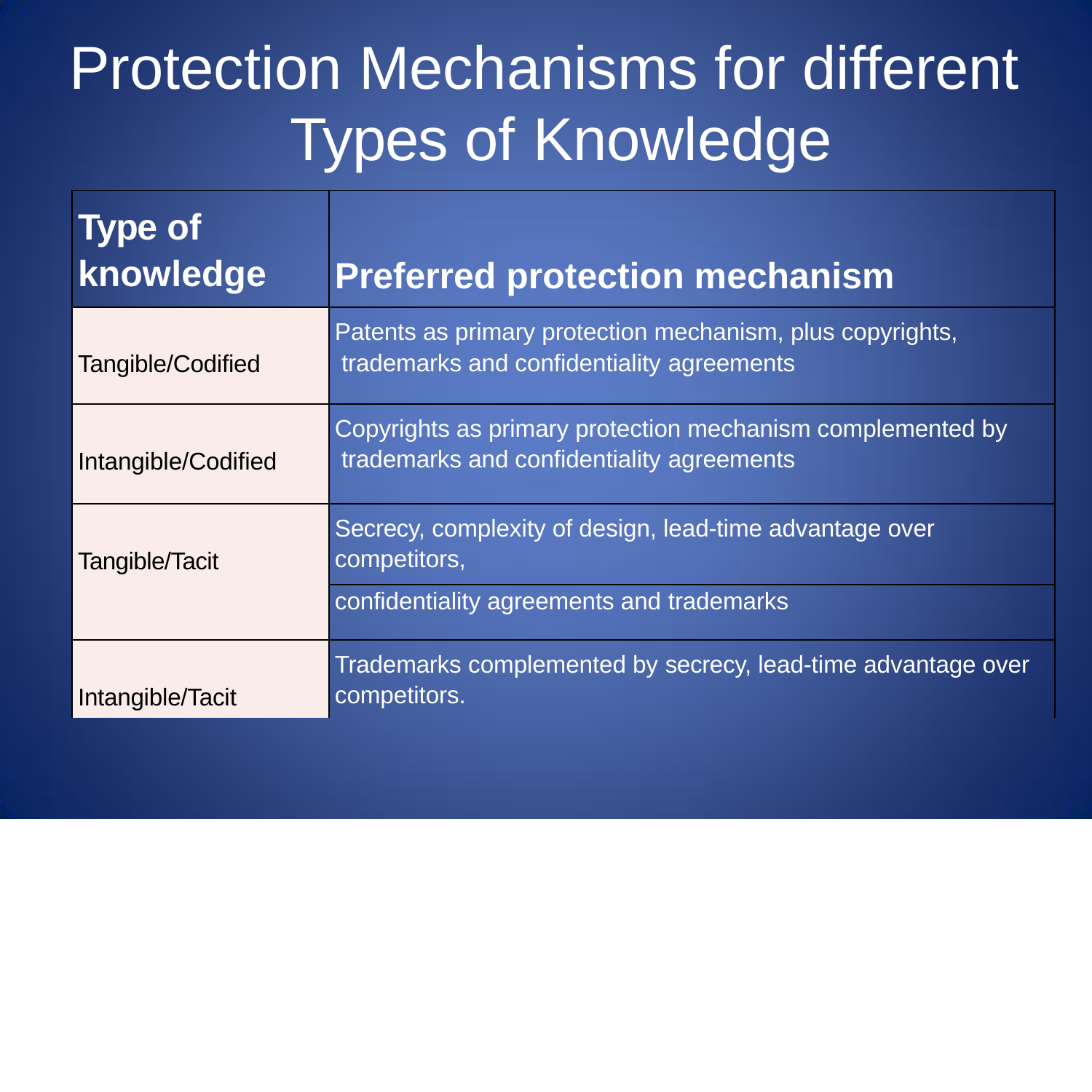

# Protection Mechanisms for different  Types of Knowledge
| Type of knowledge | Preferred protection mechanism |
| --- | --- |
| Tangible/Codified | Patents as primary protection mechanism, plus copyrights, trademarks and confidentiality agreements |
| Intangible/Codified | Copyrights as primary protection mechanism complemented by trademarks and confidentiality agreements |
| Tangible/Tacit | Secrecy, complexity of design, lead-time advantage over competitors, |
|  | confidentiality agreements and trademarks |
| Intangible/Tacit | Trademarks complemented by secrecy, lead-time advantage over competitors. |